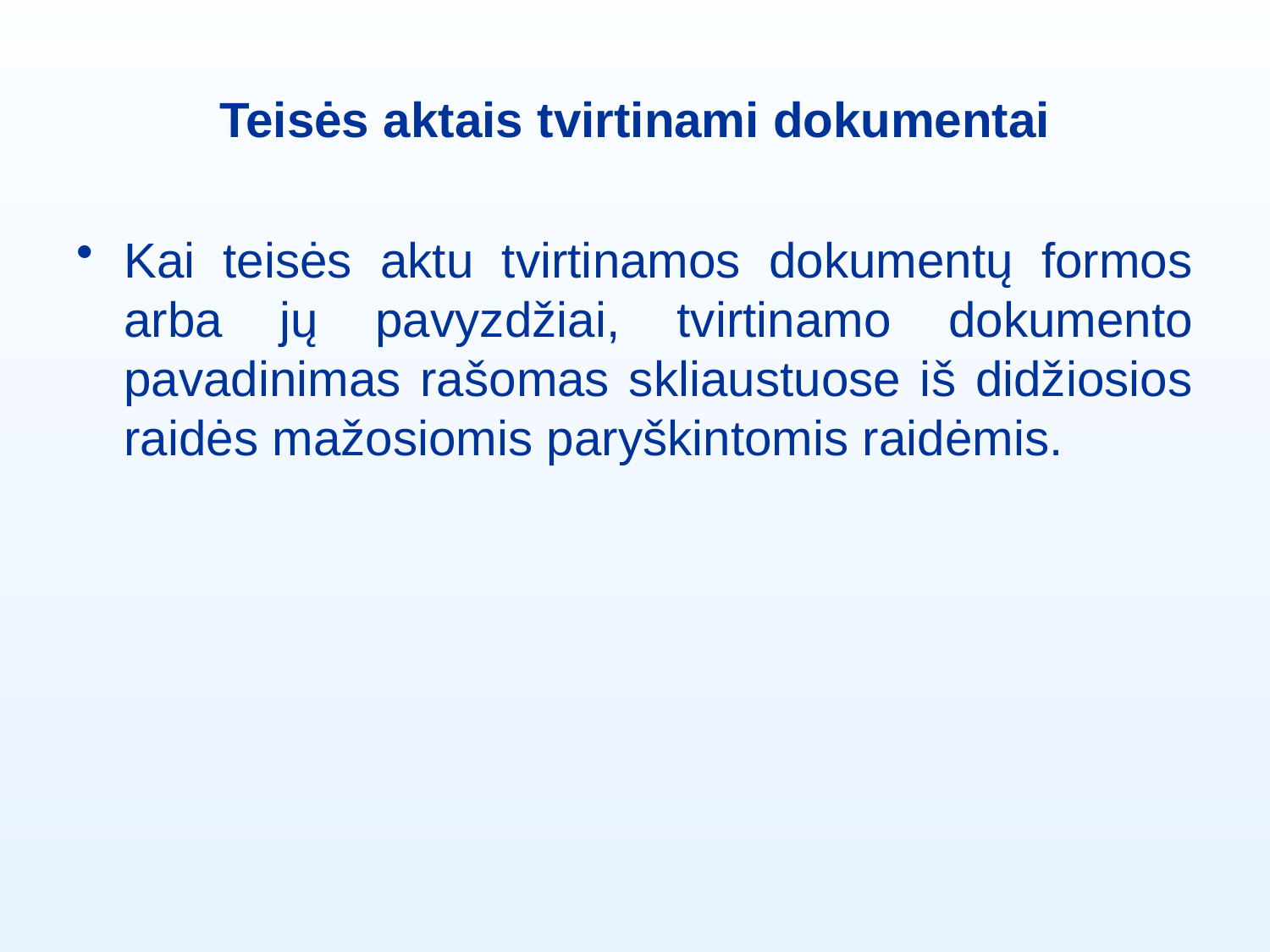

# Teisės aktais tvirtinami dokumentai
Kai teisės aktu tvirtinamos dokumentų formos arba jų pavyzdžiai, tvirtinamo dokumento pavadinimas rašomas skliaustuose iš didžiosios raidės mažosiomis paryškintomis raidėmis.